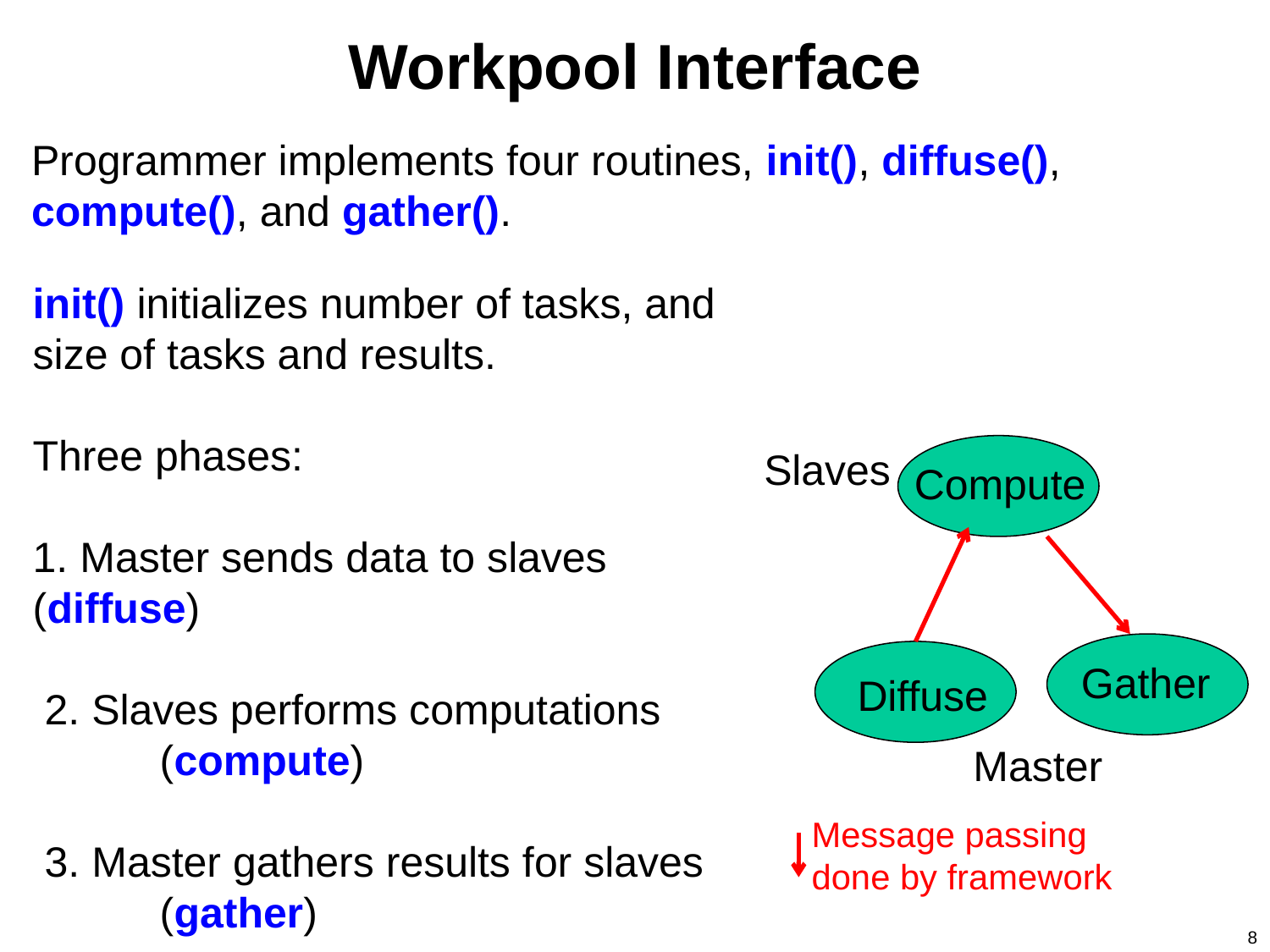

# Workpool Interface
Programmer implements four routines, init(), diffuse(), compute(), and gather().
init() initializes number of tasks, and size of tasks and results.

Three phases:

1. Master sends data to slaves	(diffuse)

 2. Slaves performs computations    	(compute)

 3. Master gathers results for slaves
	(gather)

Compute
Slaves

Gather

Diffuse
Master
Message passing done by framework
8